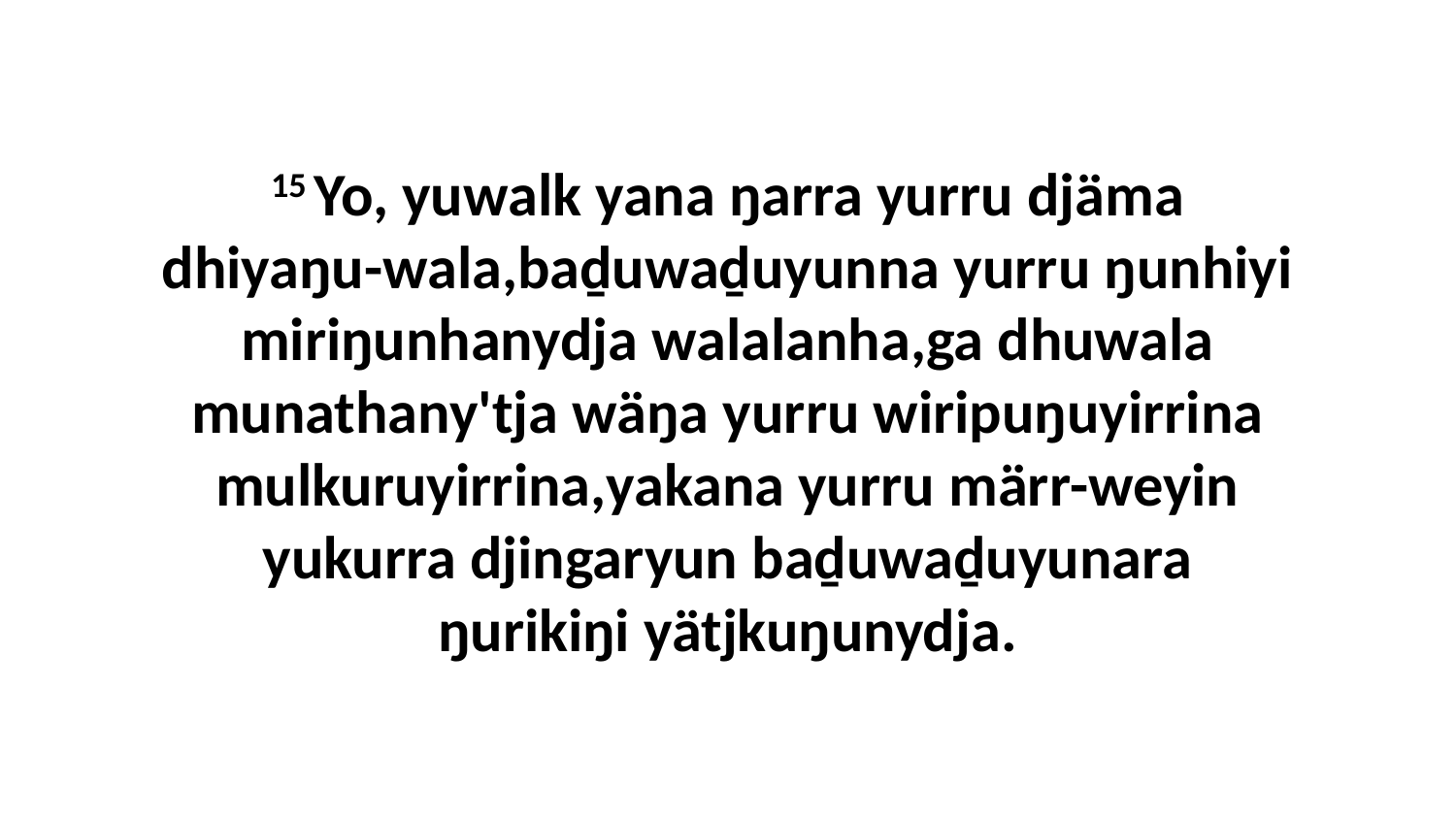

15 Yo, yuwalk yana ŋarra yurru djäma dhiyaŋu-wala,baḏuwaḏuyunna yurru ŋunhiyi miriŋunhanydja walalanha,ga dhuwala munathany'tja wäŋa yurru wiripuŋuyirrina mulkuruyirrina,yakana yurru märr-weyin yukurra djingaryun baḏuwaḏuyunara ŋurikiŋi yätjkuŋunydja.